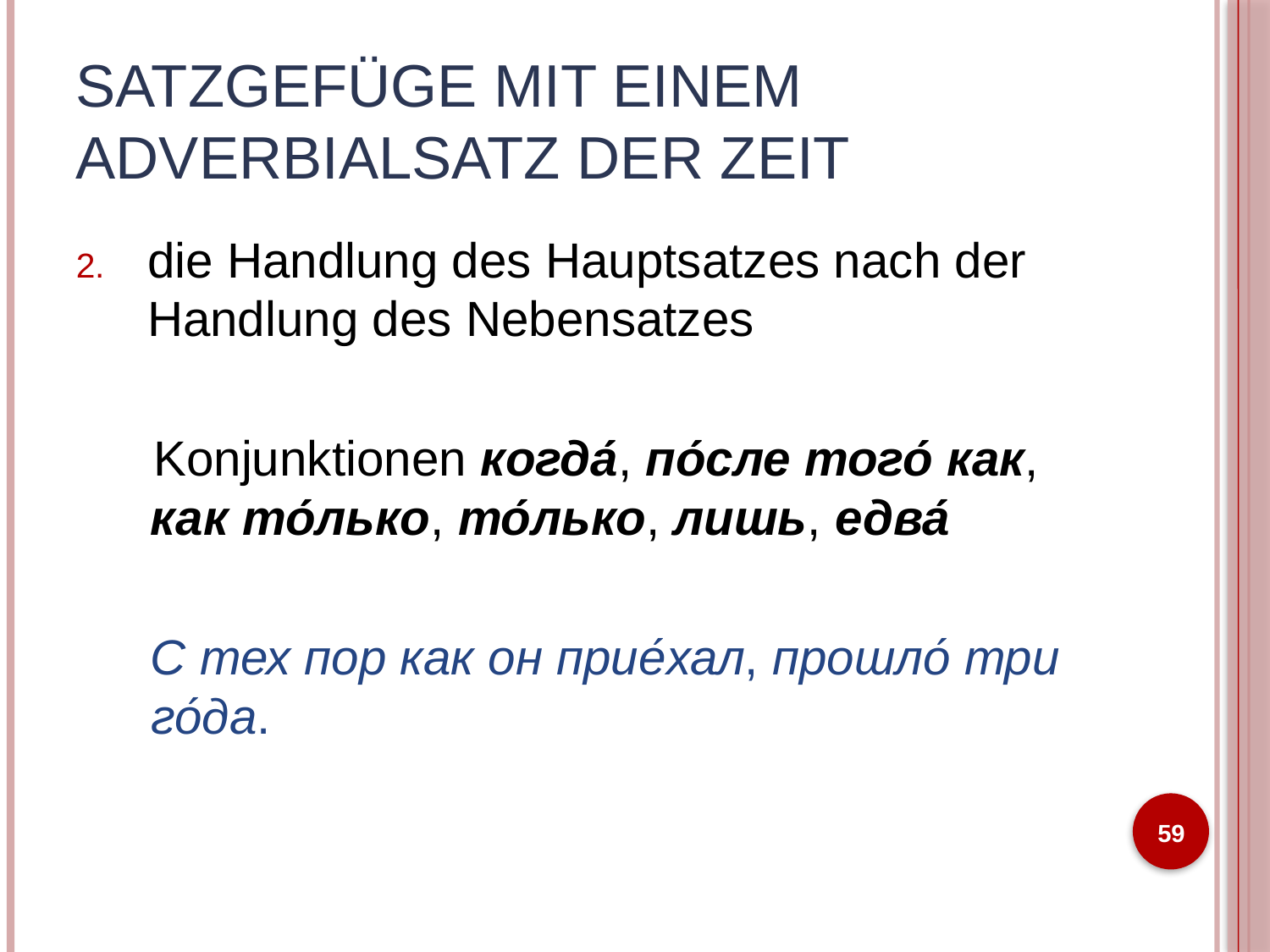

# Satzgefüge mit einem Adverbialsatz der Zeit
die Handlung des Hauptsatzes nach der Handlung des Nebensatzes

Konjunktionen когда́, по́сле того́ как, как то́лько, то́лько, лишь, едва́

С тех пор как он прие́хал, прошло́ три го́да.

59